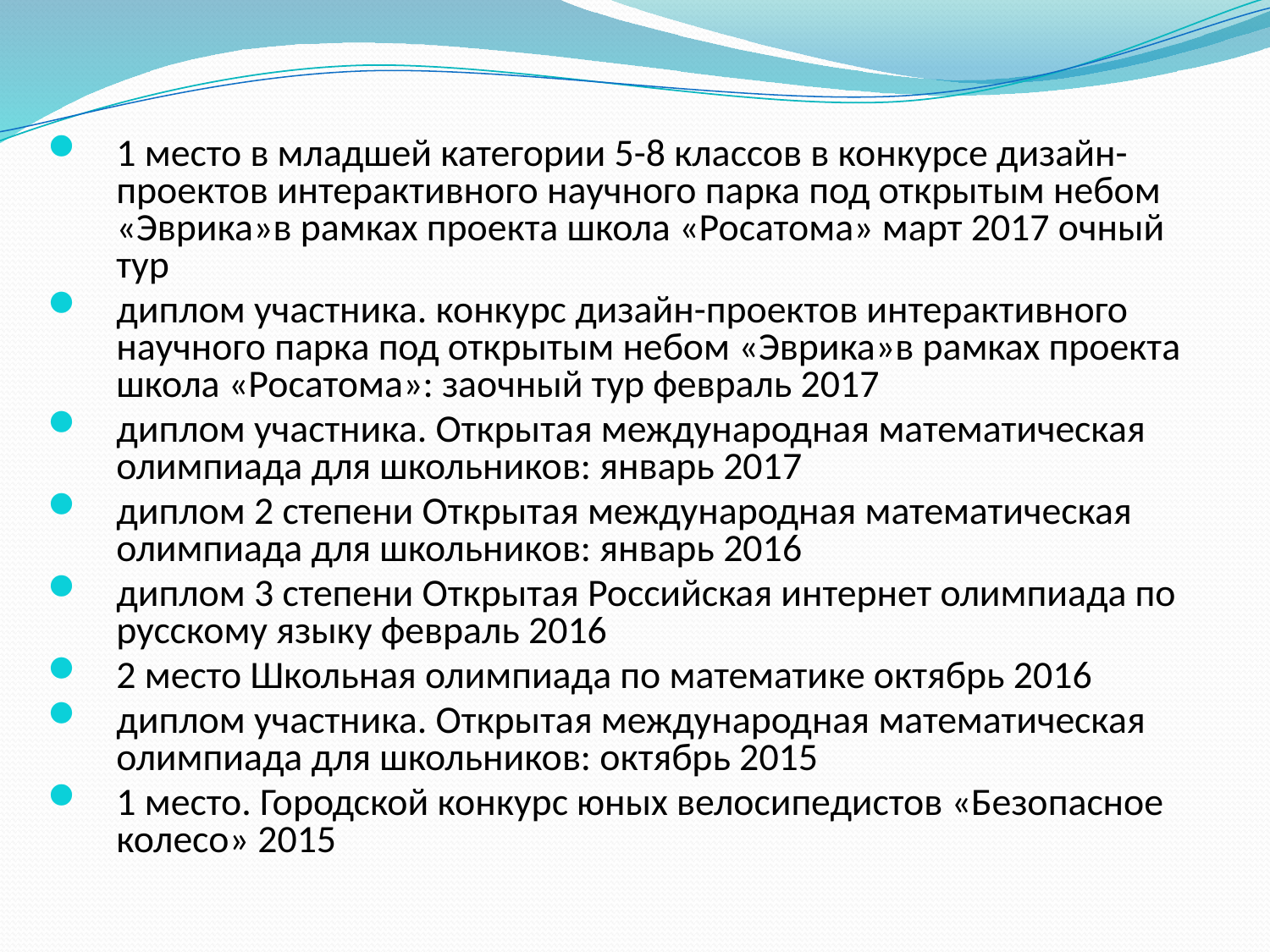

1 место в младшей категории 5-8 классов в конкурсе дизайн-проектов интерактивного научного парка под открытым небом «Эврика»в рамках проекта школа «Росатома» март 2017 очный тур
диплом участника. конкурс дизайн-проектов интерактивного научного парка под открытым небом «Эврика»в рамках проекта школа «Росатома»: заочный тур февраль 2017
диплом участника. Открытая международная математическая олимпиада для школьников: январь 2017
диплом 2 степени Открытая международная математическая олимпиада для школьников: январь 2016
диплом 3 степени Открытая Российская интернет олимпиада по русскому языку февраль 2016
2 место Школьная олимпиада по математике октябрь 2016
диплом участника. Открытая международная математическая олимпиада для школьников: октябрь 2015
1 место. Городской конкурс юных велосипедистов «Безопасное колесо» 2015